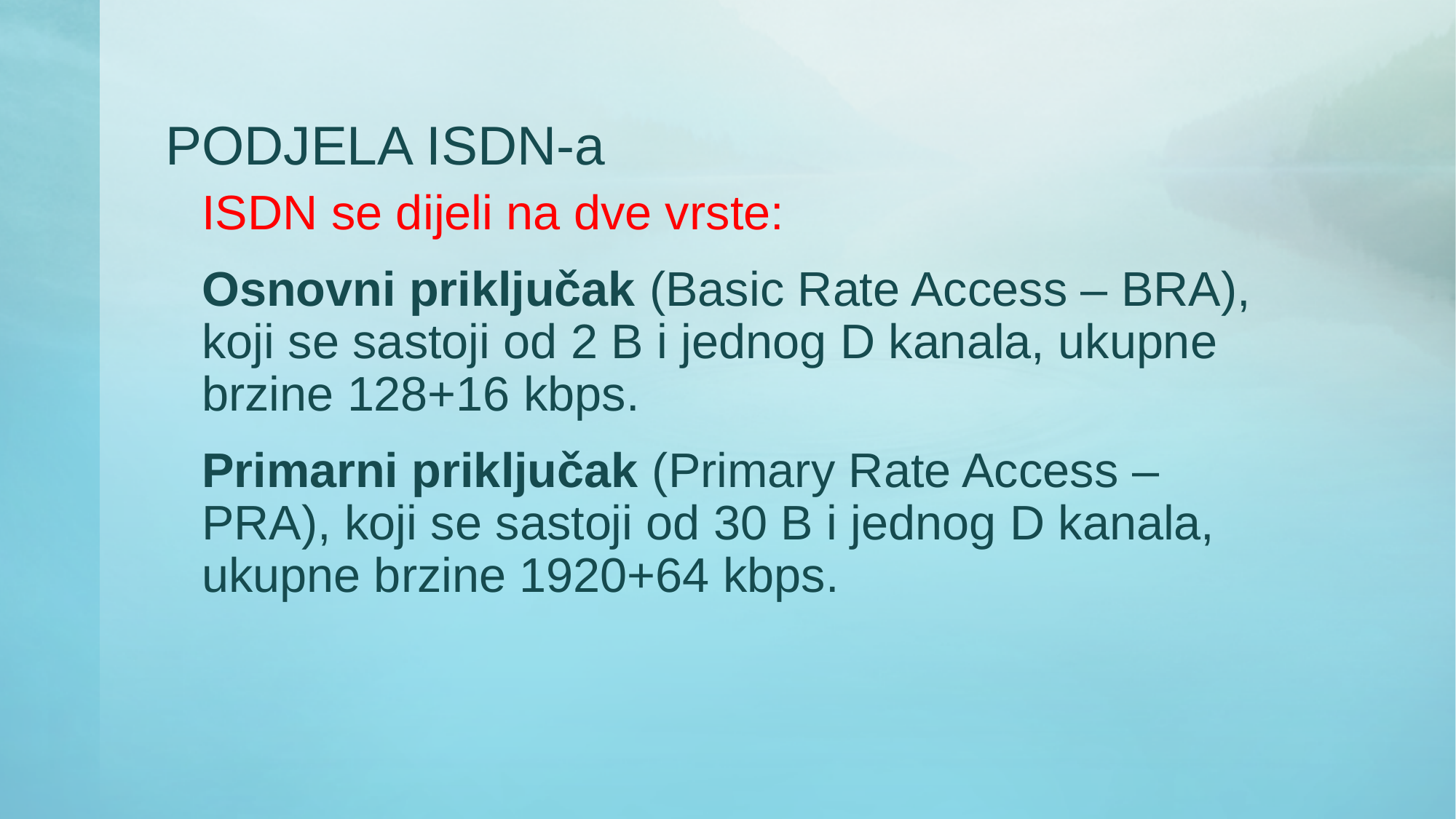

# PODJELA ISDN-a
ISDN se dijeli na dve vrste:
Osnovni priključak (Basic Rate Access – BRA), koji se sastoji od 2 B i jednog D kanala, ukupne brzine 128+16 kbps.
Primarni priključak (Primary Rate Access – PRA), koji se sastoji od 30 B i jednog D kanala, ukupne brzine 1920+64 kbps.